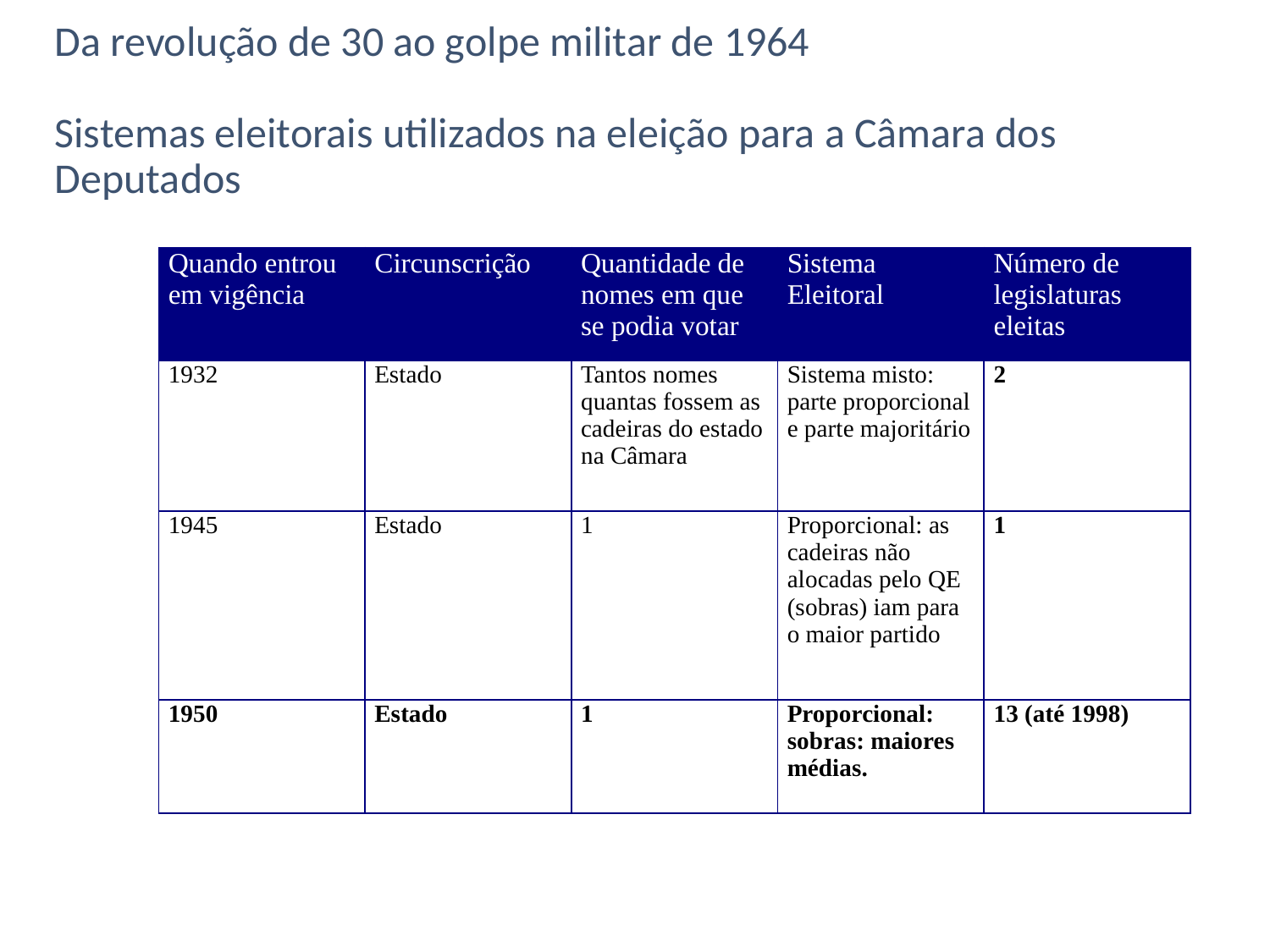

# Da revolução de 30 ao golpe militar de 1964   Sistemas eleitorais utilizados na eleição para a Câmara dos Deputados
| Quando entrou em vigência | Circunscrição | Quantidade de nomes em que se podia votar | Sistema Eleitoral | Número de legislaturas eleitas |
| --- | --- | --- | --- | --- |
| 1932 | Estado | Tantos nomes quantas fossem as cadeiras do estado na Câmara | Sistema misto: parte proporcional e parte majoritário | 2 |
| 1945 | Estado | 1 | Proporcional: as cadeiras não alocadas pelo QE (sobras) iam para o maior partido | 1 |
| 1950 | Estado | 1 | Proporcional: sobras: maiores médias. | 13 (até 1998) |